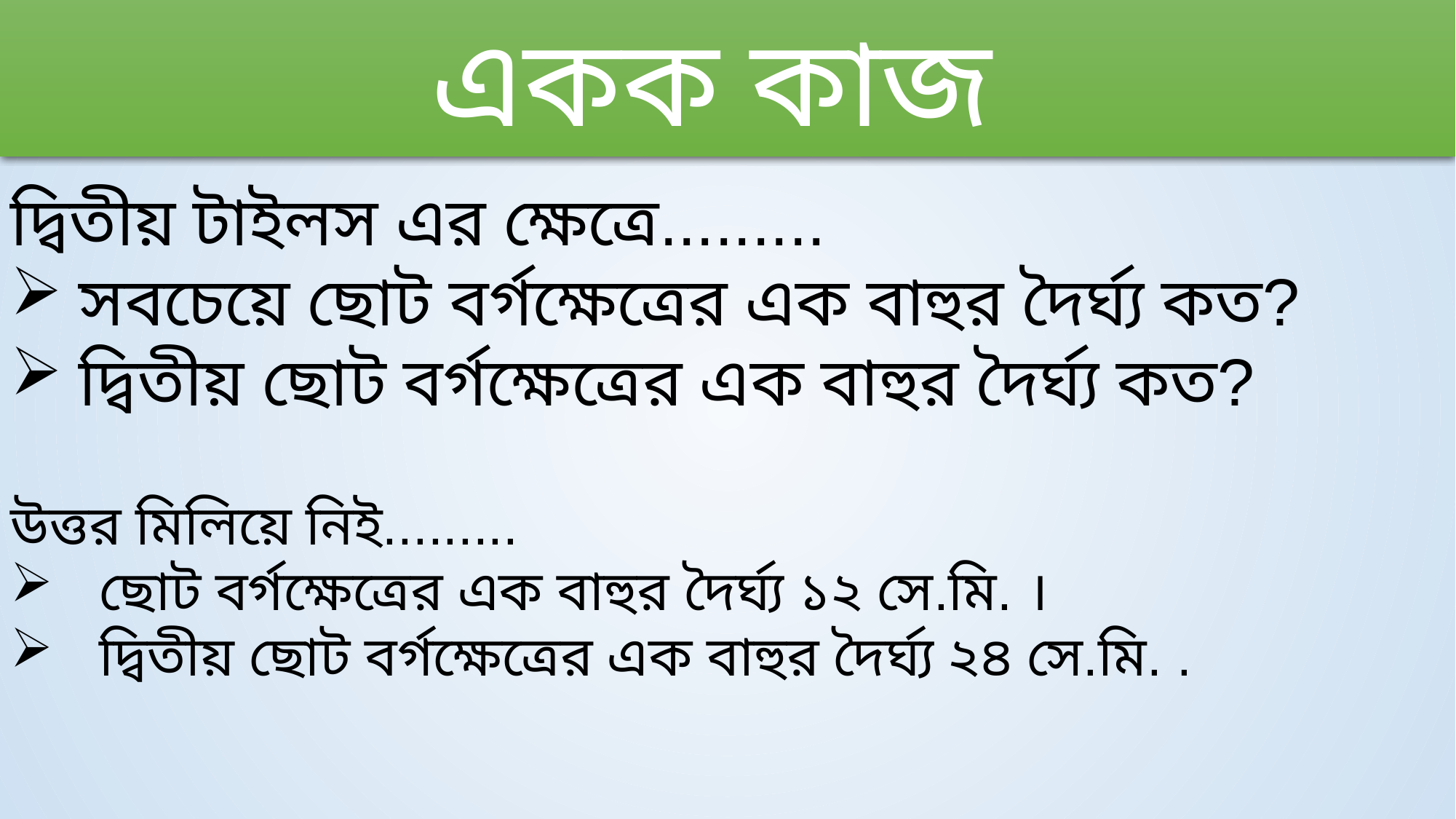

একক কাজ
দ্বিতীয় টাইলস এর ক্ষেত্রে.........
সবচেয়ে ছোট বর্গক্ষেত্রের এক বাহুর দৈর্ঘ্য কত?
দ্বিতীয় ছোট বর্গক্ষেত্রের এক বাহুর দৈর্ঘ্য কত?
উত্তর মিলিয়ে নিই.........
ছোট বর্গক্ষেত্রের এক বাহুর দৈর্ঘ্য ১২ সে.মি. ।
দ্বিতীয় ছোট বর্গক্ষেত্রের এক বাহুর দৈর্ঘ্য ২৪ সে.মি. .